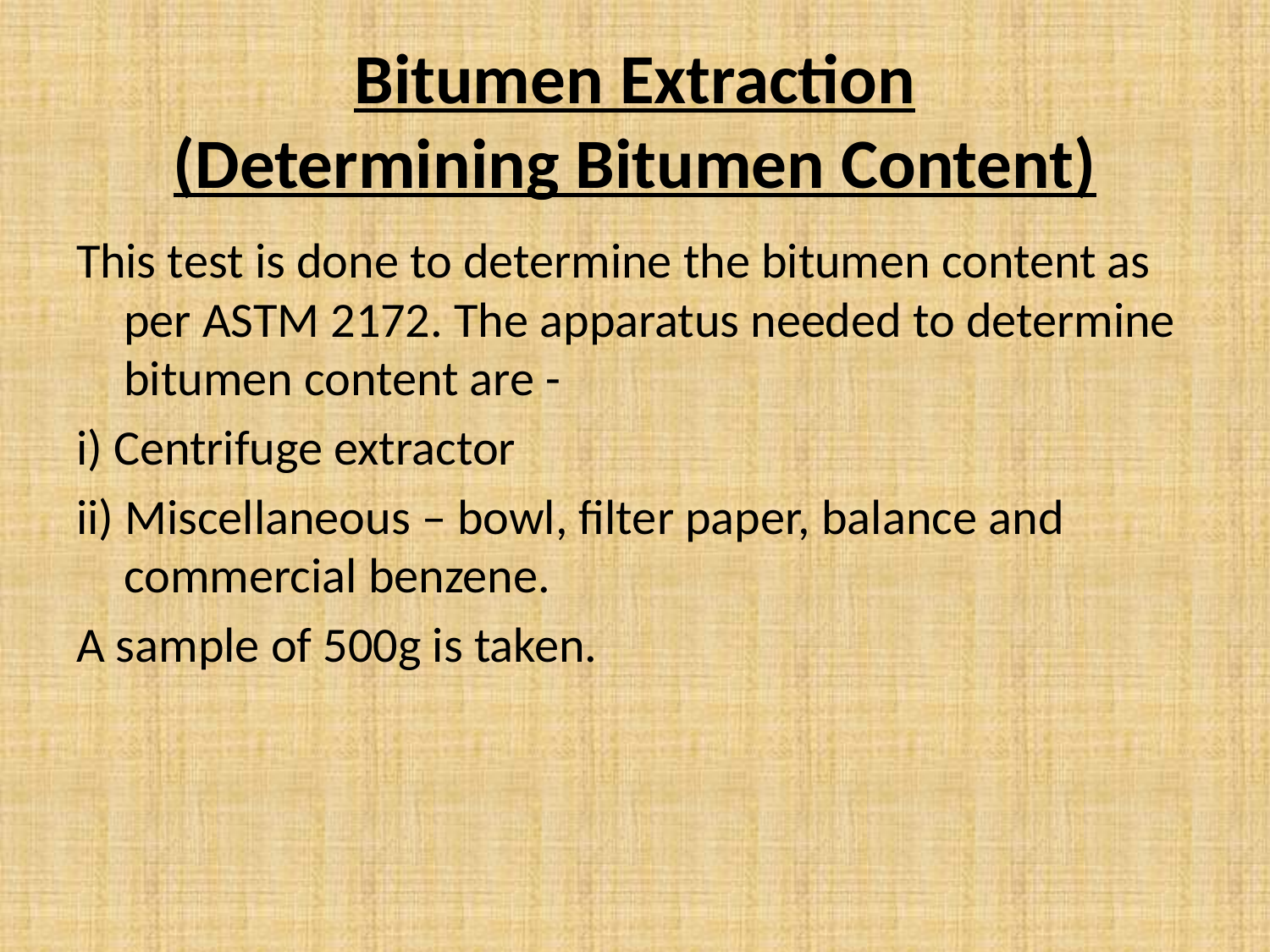

# Bitumen Extraction (Determining Bitumen Content)
This test is done to determine the bitumen content as per ASTM 2172. The apparatus needed to determine bitumen content are -
i) Centrifuge extractor
ii) Miscellaneous – bowl, filter paper, balance and commercial benzene.
A sample of 500g is taken.